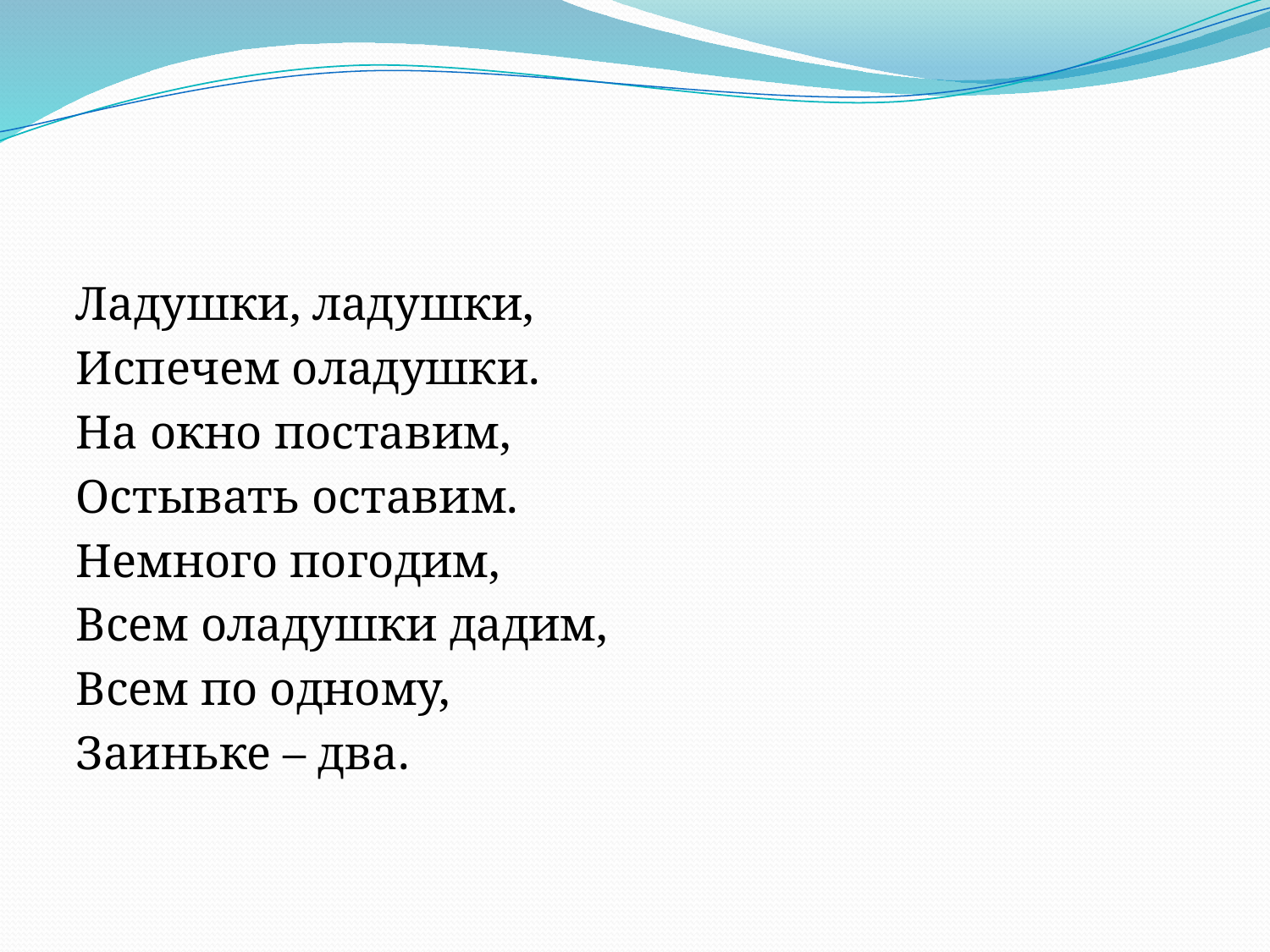

#
Ладушки, ладушки,
Испечем оладушки.
На окно поставим,
Остывать оставим.
Немного погодим,
Всем оладушки дадим,
Всем по одному,
Заиньке – два.